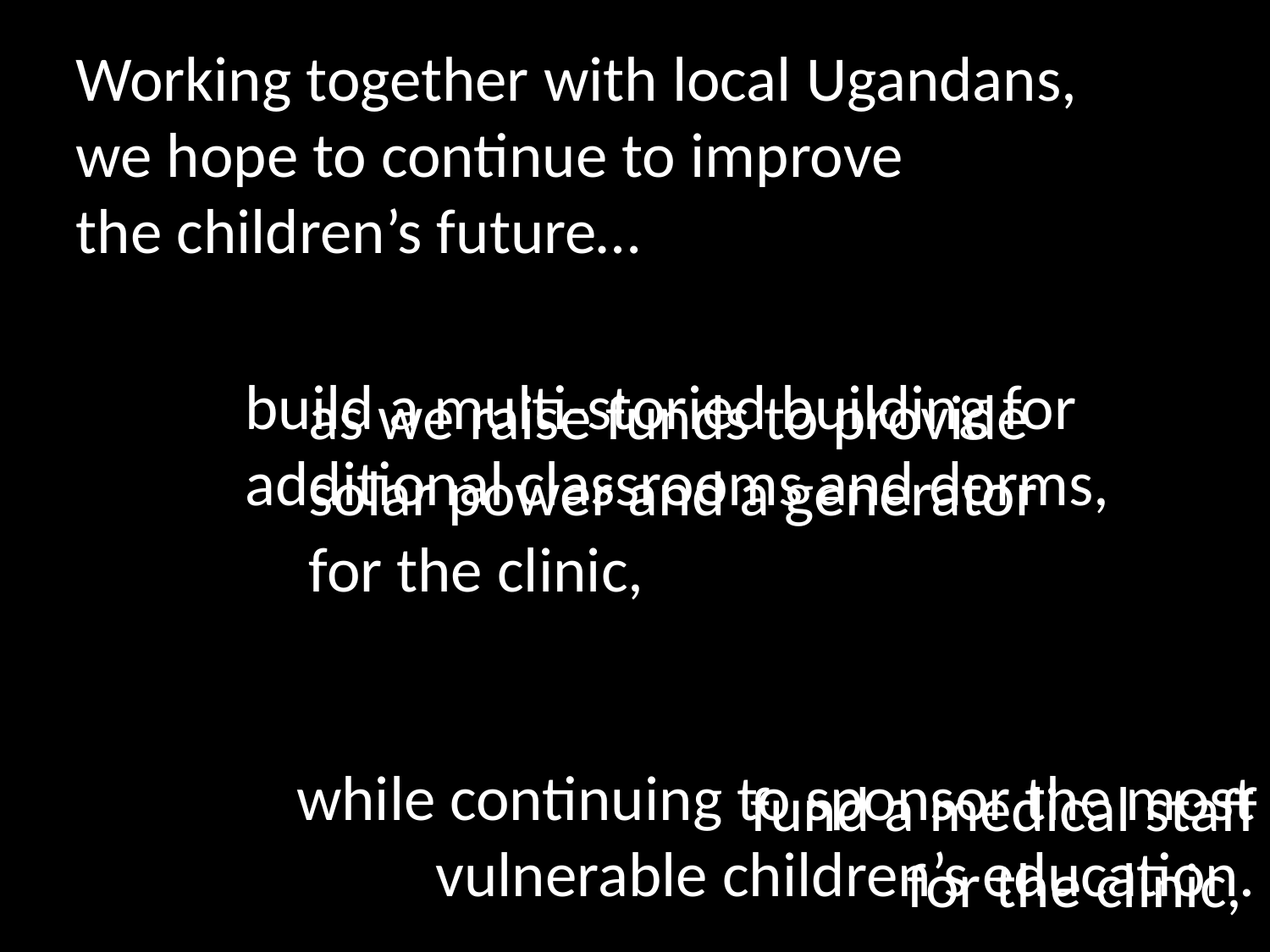

Working together with local Ugandans, we hope to continue to improve
the children’s future…
build a multi-storied building for additional classrooms and dorms,
as we raise funds to provide solar power and a generator
for the clinic,
while continuing to sponsor the most vulnerable children’s education.
fund a medical staff
for the clinic,